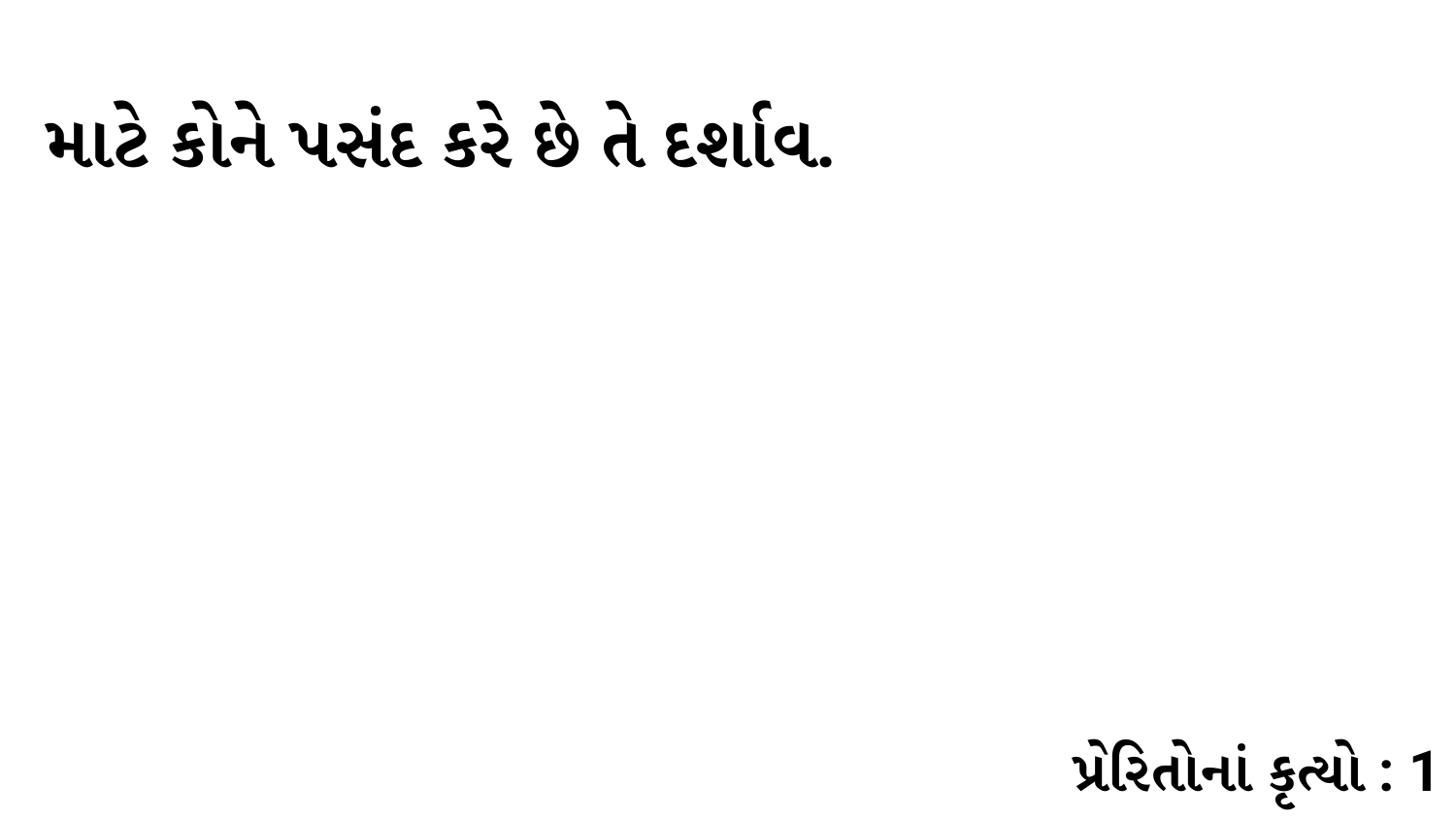

માટે કોને પસંદ કરે છે તે દર્શાવ.
પ્રેરિતોનાં કૃત્યો : 1